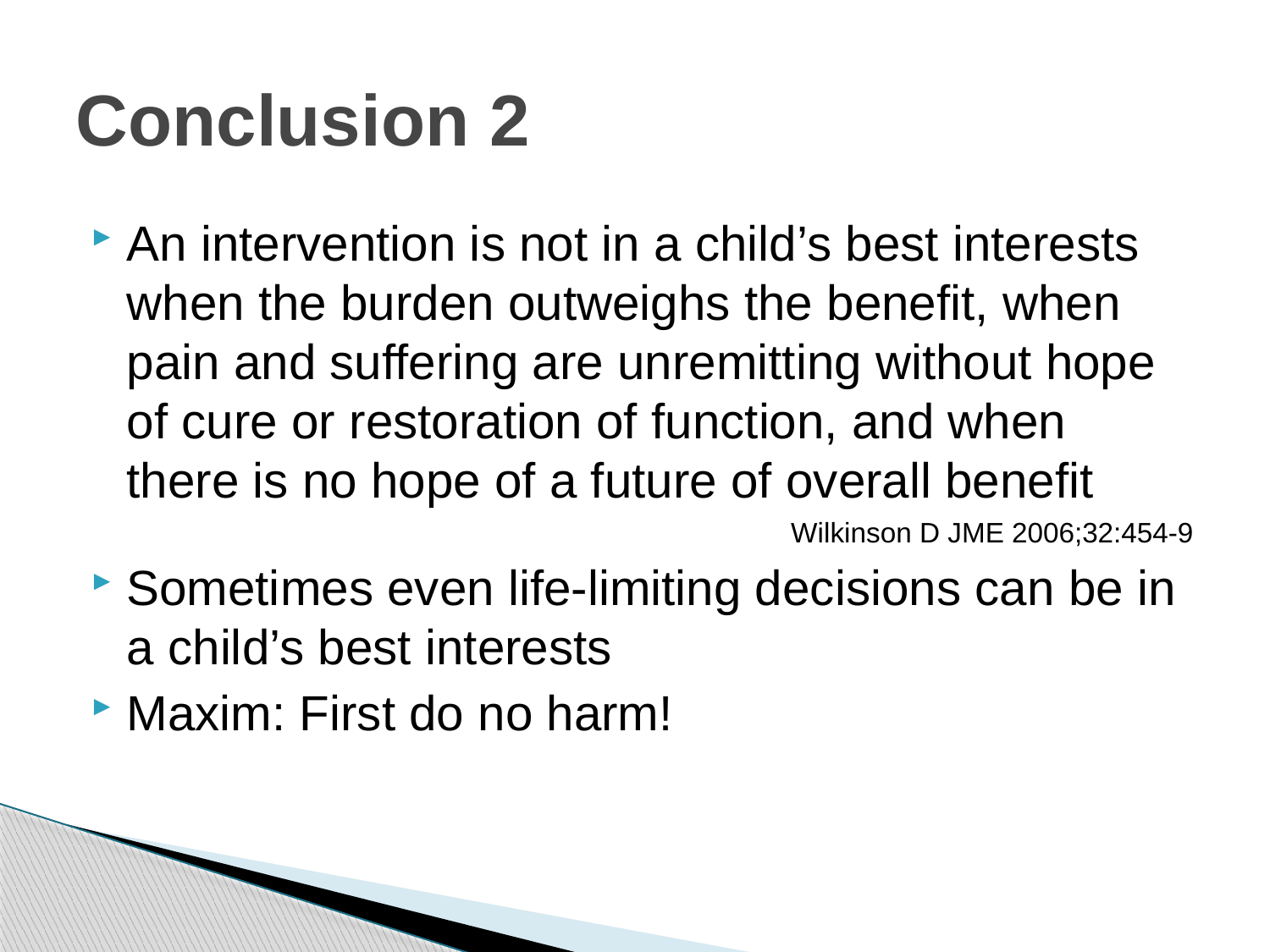

# Conclusion 2
An intervention is not in a child’s best interests when the burden outweighs the benefit, when pain and suffering are unremitting without hope of cure or restoration of function, and when there is no hope of a future of overall benefit
Wilkinson D JME 2006;32:454-9
Sometimes even life-limiting decisions can be in a child’s best interests
Maxim: First do no harm!